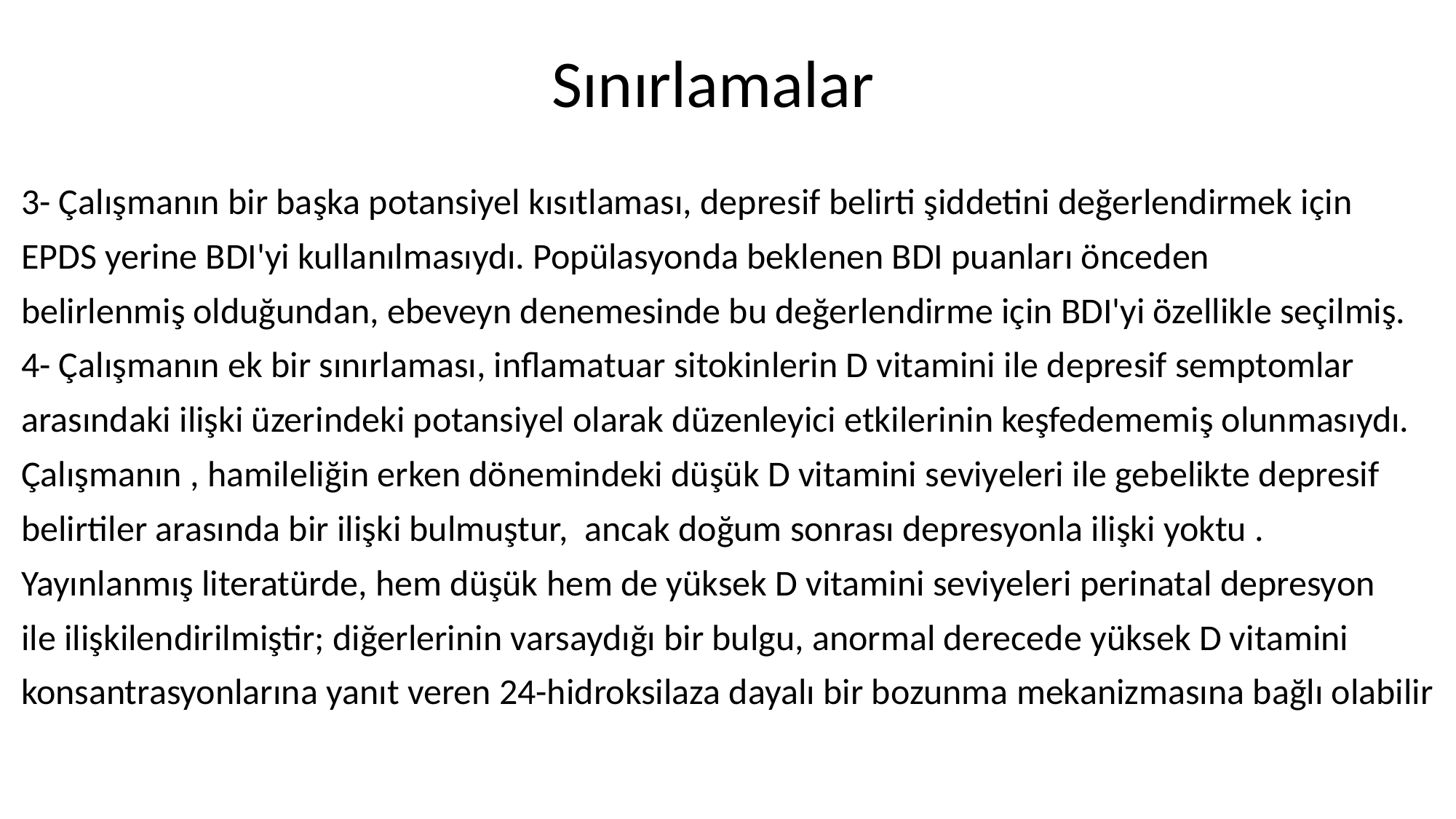

# Sınırlamalar
3- Çalışmanın bir başka potansiyel kısıtlaması, depresif belirti şiddetini değerlendirmek için
EPDS yerine BDI'yi kullanılmasıydı. Popülasyonda beklenen BDI puanları önceden
belirlenmiş olduğundan, ebeveyn denemesinde bu değerlendirme için BDI'yi özellikle seçilmiş.
4- Çalışmanın ek bir sınırlaması, inflamatuar sitokinlerin D vitamini ile depresif semptomlar
arasındaki ilişki üzerindeki potansiyel olarak düzenleyici etkilerinin keşfedememiş olunmasıydı.
Çalışmanın , hamileliğin erken dönemindeki düşük D vitamini seviyeleri ile gebelikte depresif
belirtiler arasında bir ilişki bulmuştur,  ancak doğum sonrası depresyonla ilişki yoktu .
Yayınlanmış literatürde, hem düşük hem de yüksek D vitamini seviyeleri perinatal depresyon
ile ilişkilendirilmiştir; diğerlerinin varsaydığı bir bulgu, anormal derecede yüksek D vitamini
konsantrasyonlarına yanıt veren 24-hidroksilaza dayalı bir bozunma mekanizmasına bağlı olabilir